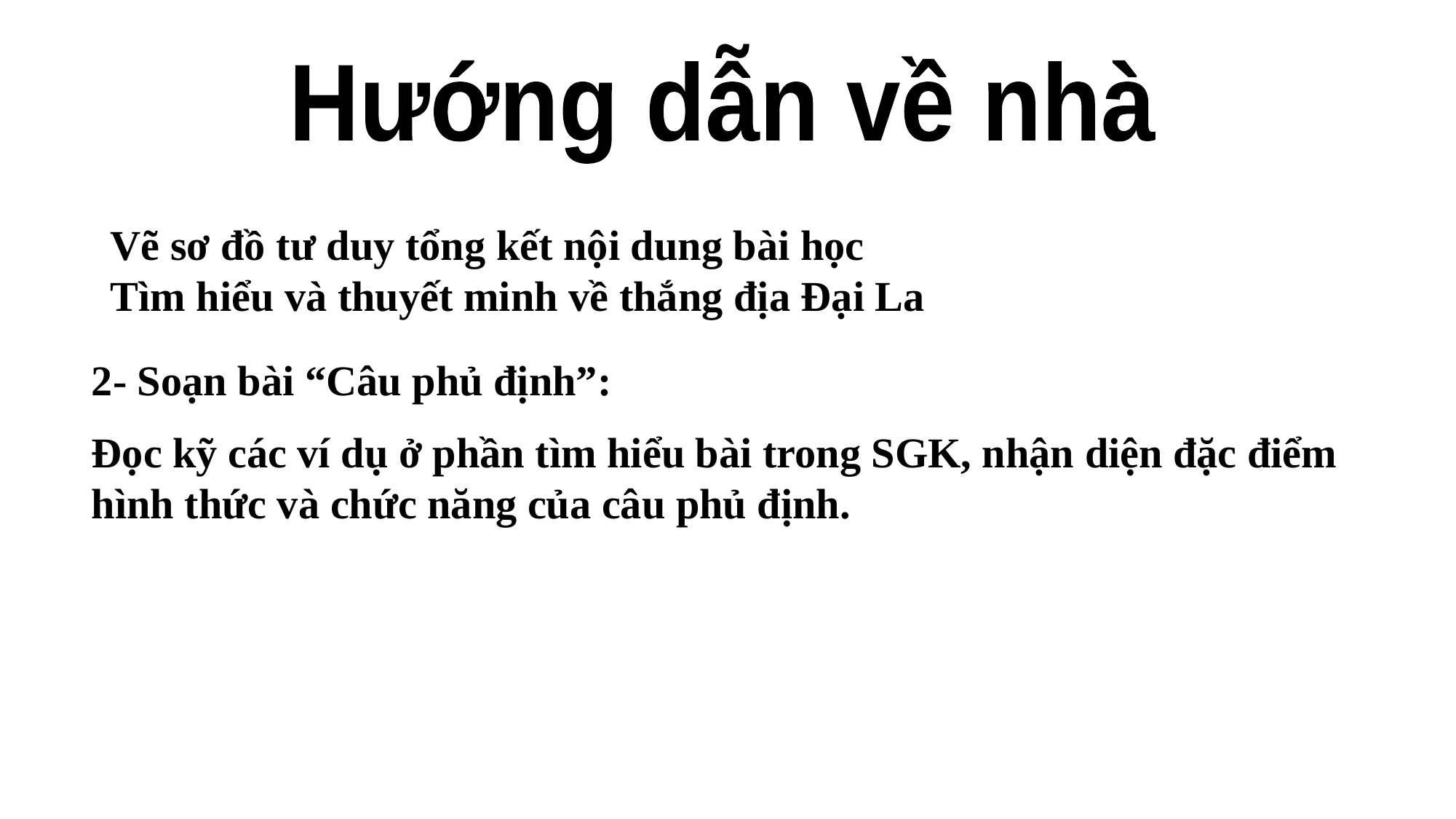

Hướng dẫn về nhà
Vẽ sơ đồ tư duy tổng kết nội dung bài học
Tìm hiểu và thuyết minh về thắng địa Đại La
2- Soạn bài “Câu phủ định”:
Đọc kỹ các ví dụ ở phần tìm hiểu bài trong SGK, nhận diện đặc điểm hình thức và chức năng của câu phủ định.